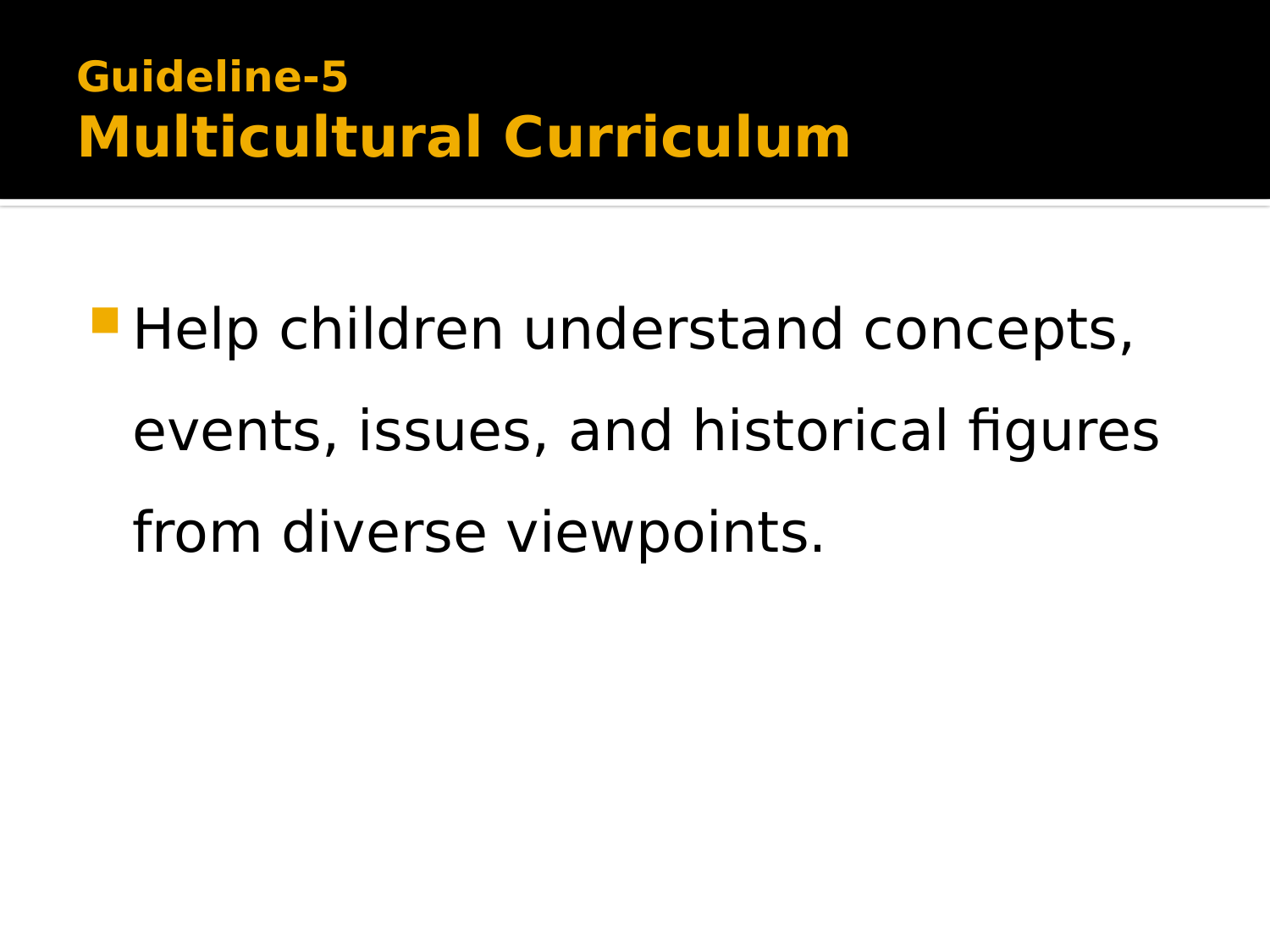

# Guideline-5 Multicultural Curriculum
Help children understand concepts, events, issues, and historical figures from diverse viewpoints.